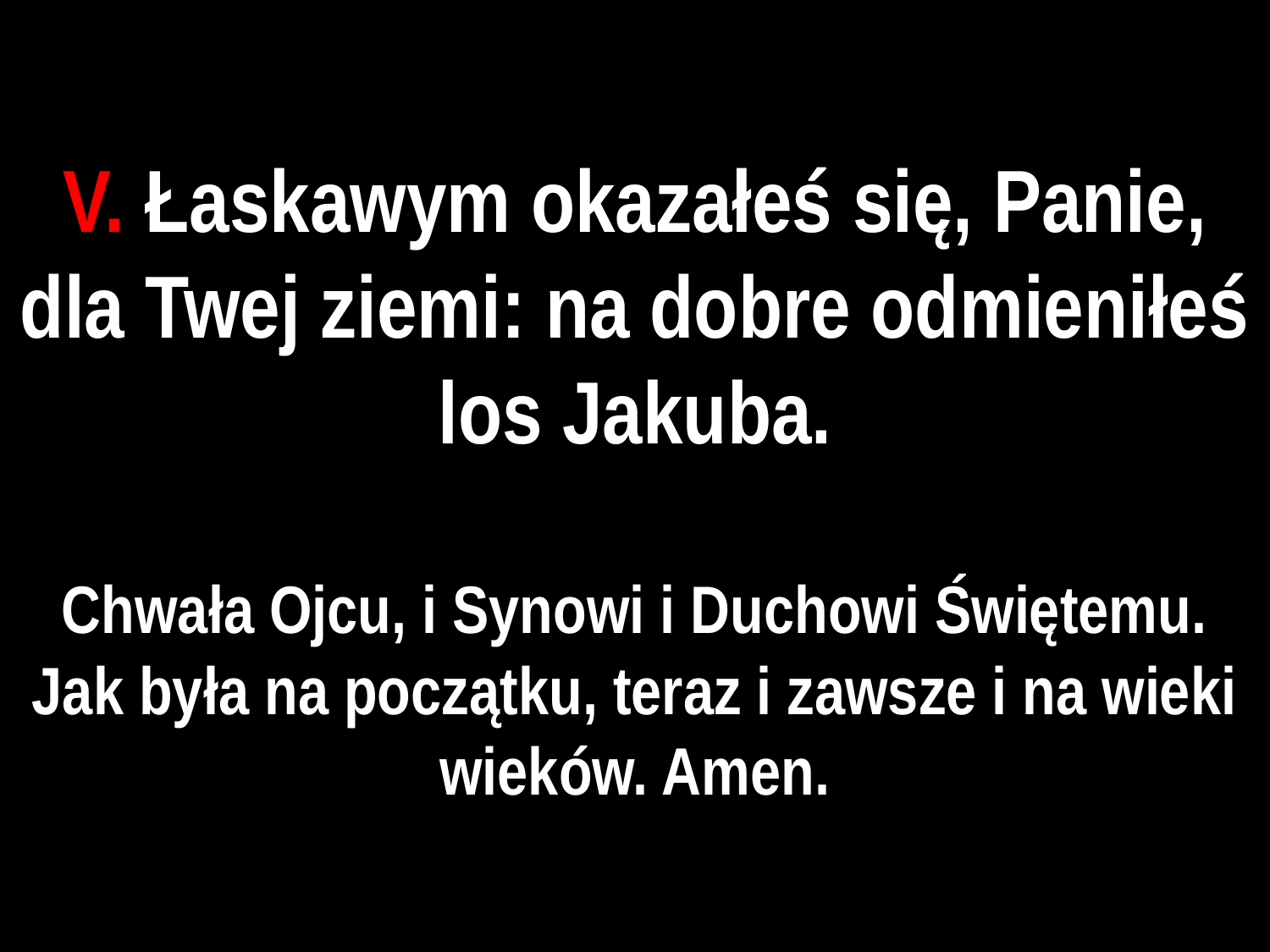

# V. Łaskawym okazałeś się, Panie, dla Twej ziemi: na dobre odmieniłeś los Jakuba.

Chwała Ojcu, i Synowi i Duchowi Świętemu. Jak była na początku, teraz i zawsze i na wieki wieków. Amen.